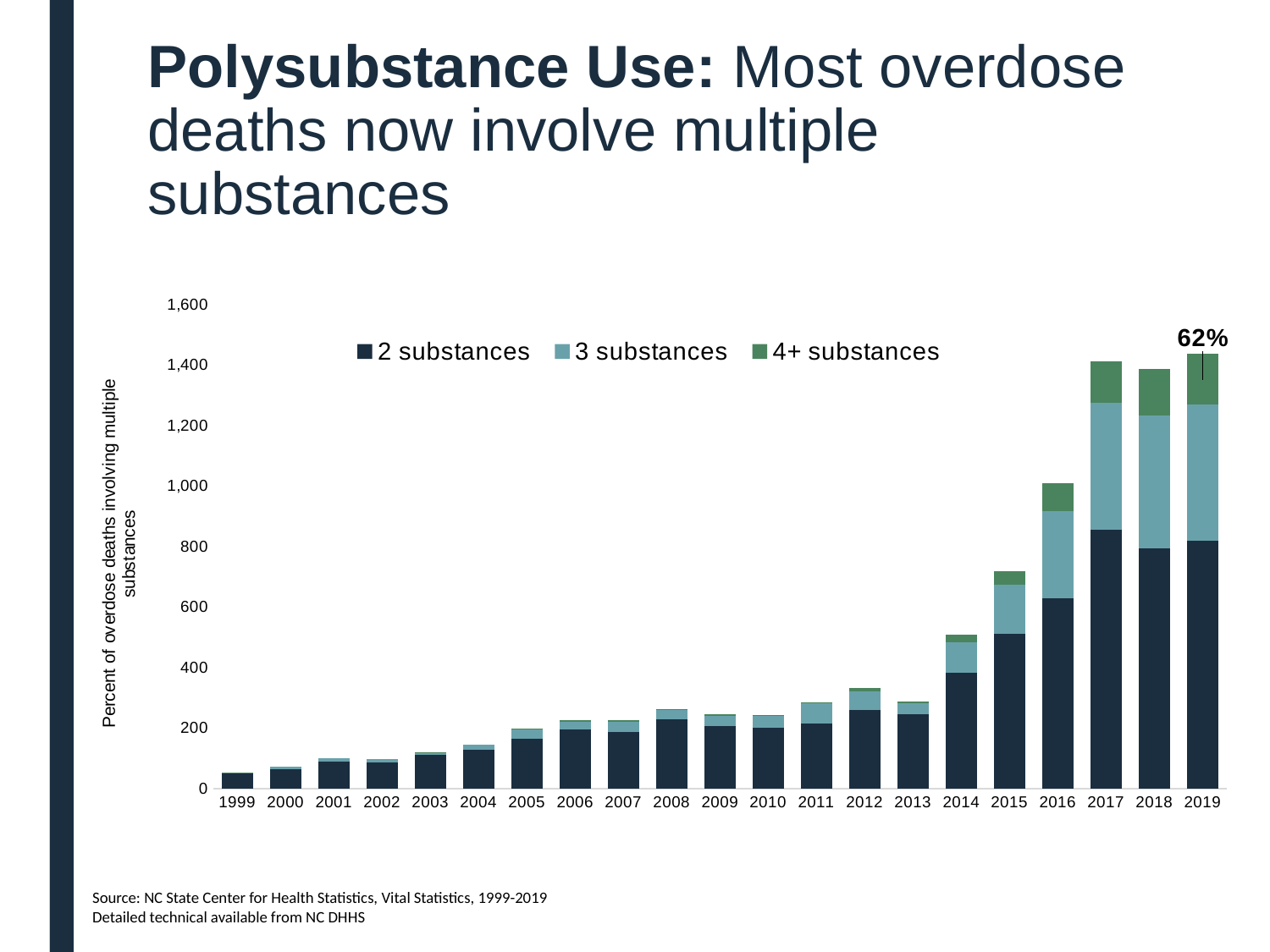

# Polysubstance Use: Most overdose deaths now involve multiple substances

### Chart

| Category | 2 substances | 3 substances | 4+ substances |
|---|---|---|---|
| 1999 | 49.0 | 4.0 | 1.0 |
| 2000 | 64.0 | 9.0 | 0.0 |
| 2001 | 88.0 | 13.0 | 0.0 |
| 2002 | 85.0 | 12.0 | 0.0 |
| 2003 | 112.0 | 7.0 | 1.0 |
| 2004 | 129.0 | 17.0 | 0.0 |
| 2005 | 165.0 | 32.0 | 2.0 |
| 2006 | 195.0 | 26.0 | 6.0 |
| 2007 | 188.0 | 34.0 | 3.0 |
| 2008 | 229.0 | 30.0 | 3.0 |
| 2009 | 206.0 | 35.0 | 4.0 |
| 2010 | 200.0 | 41.0 | 2.0 |
| 2011 | 214.0 | 68.0 | 4.0 |
| 2012 | 259.0 | 62.0 | 11.0 |
| 2013 | 246.0 | 36.0 | 7.0 |
| 2014 | 383.0 | 102.0 | 24.0 |
| 2015 | 511.0 | 163.0 | 44.0 |
| 2016 | 628.0 | 291.0 | 92.0 |
| 2017 | 855.0 | 420.0 | 138.0 |
| 2018 | 795.0 | 440.0 | 152.0 |
| 2019 | 821.0 | 449.0 | 168.0 |
Source: NC State Center for Health Statistics, Vital Statistics, 1999-2019
Detailed technical available from NC DHHS